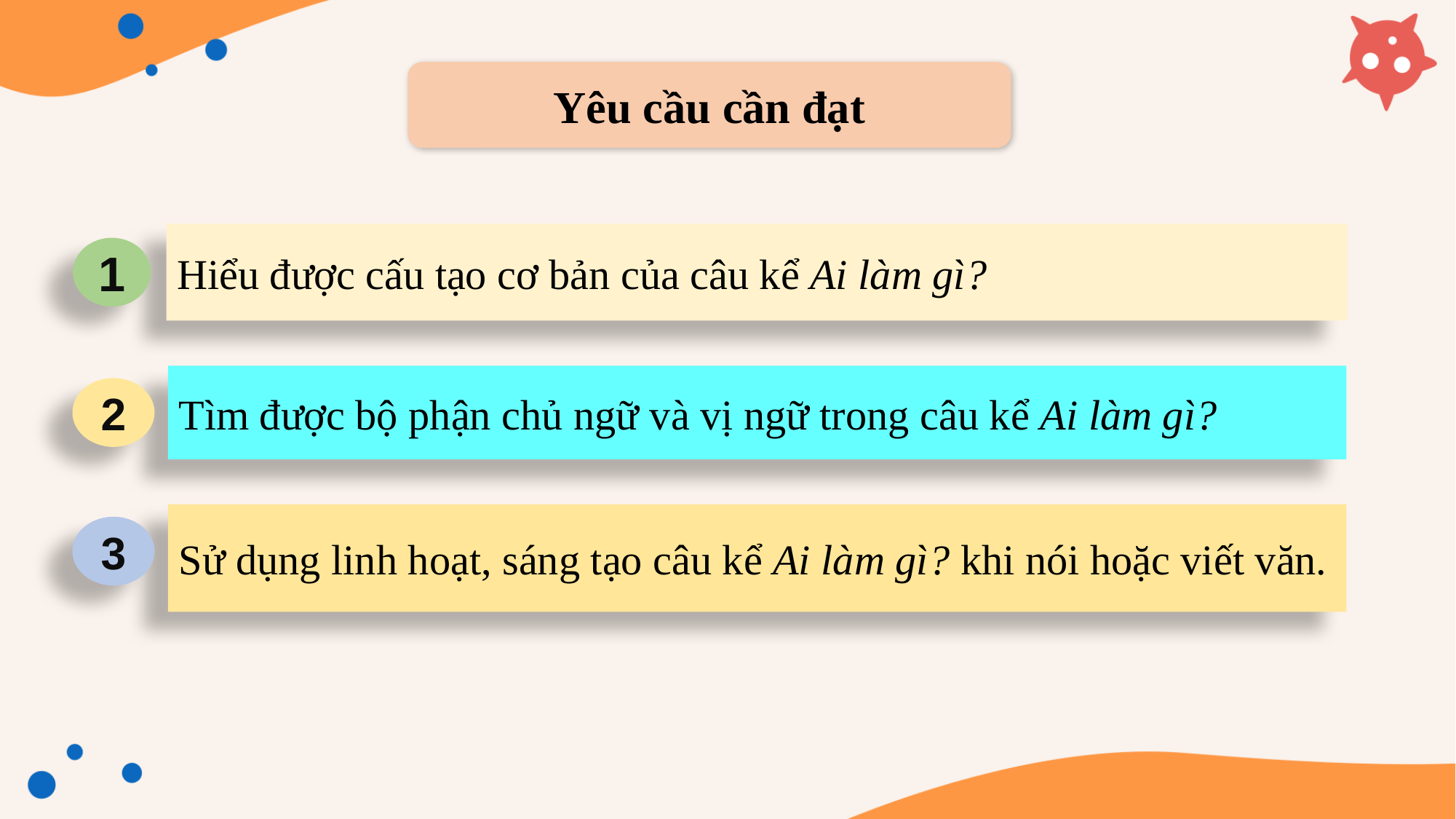

Yêu cầu cần đạt
Hiểu được cấu tạo cơ bản của câu kể Ai làm gì?
1
Tìm được bộ phận chủ ngữ và vị ngữ trong câu kể Ai làm gì?
2
Sử dụng linh hoạt, sáng tạo câu kể Ai làm gì? khi nói hoặc viết văn.
3